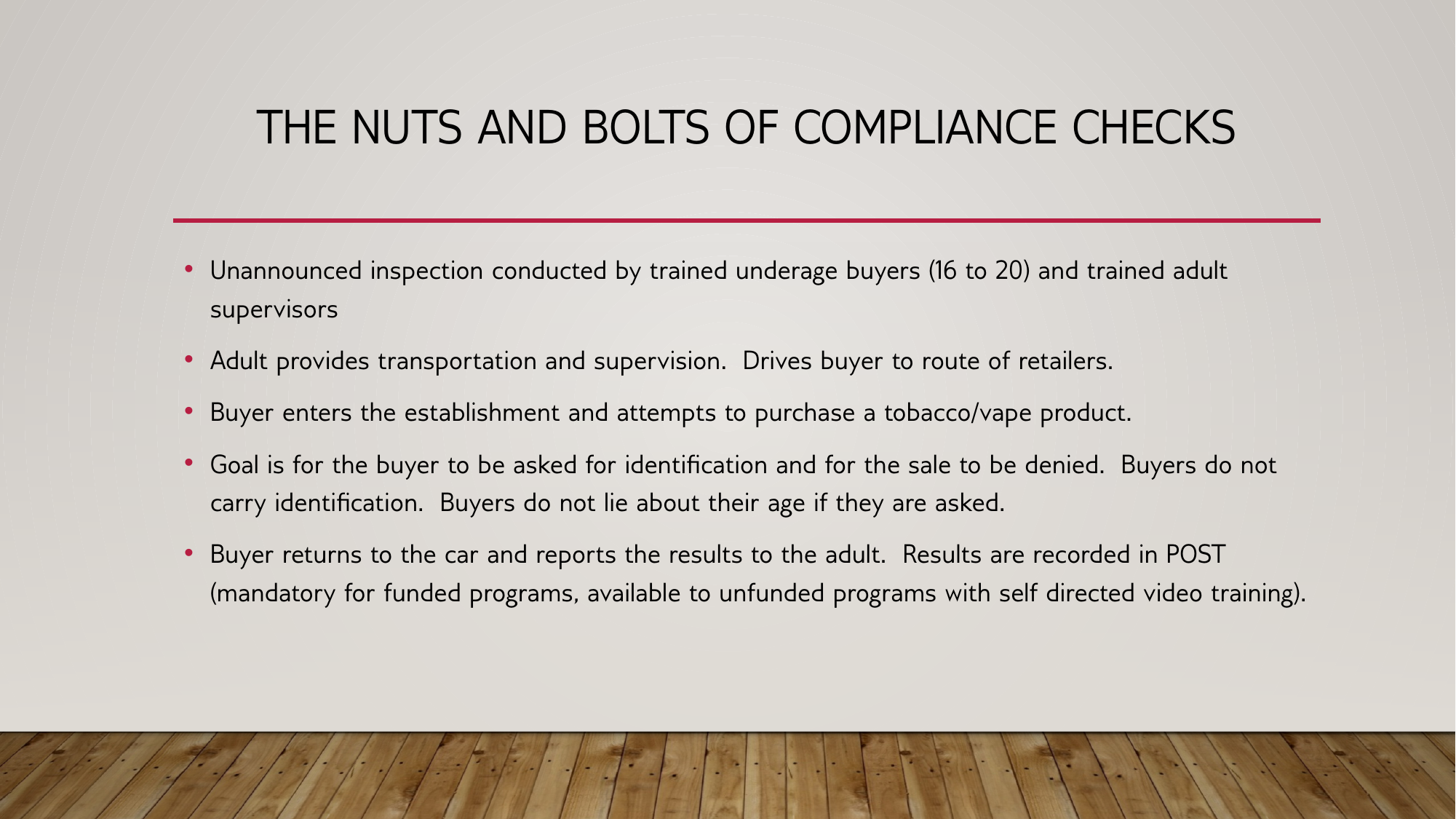

# The nuts and bolts of compliance checks
Unannounced inspection conducted by trained underage buyers (16 to 20) and trained adult supervisors
Adult provides transportation and supervision.  Drives buyer to route of retailers.
Buyer enters the establishment and attempts to purchase a tobacco/vape product.
Goal is for the buyer to be asked for identification and for the sale to be denied.  Buyers do not carry identification.  Buyers do not lie about their age if they are asked.
Buyer returns to the car and reports the results to the adult.  Results are recorded in POST (mandatory for funded programs, available to unfunded programs with self directed video training).